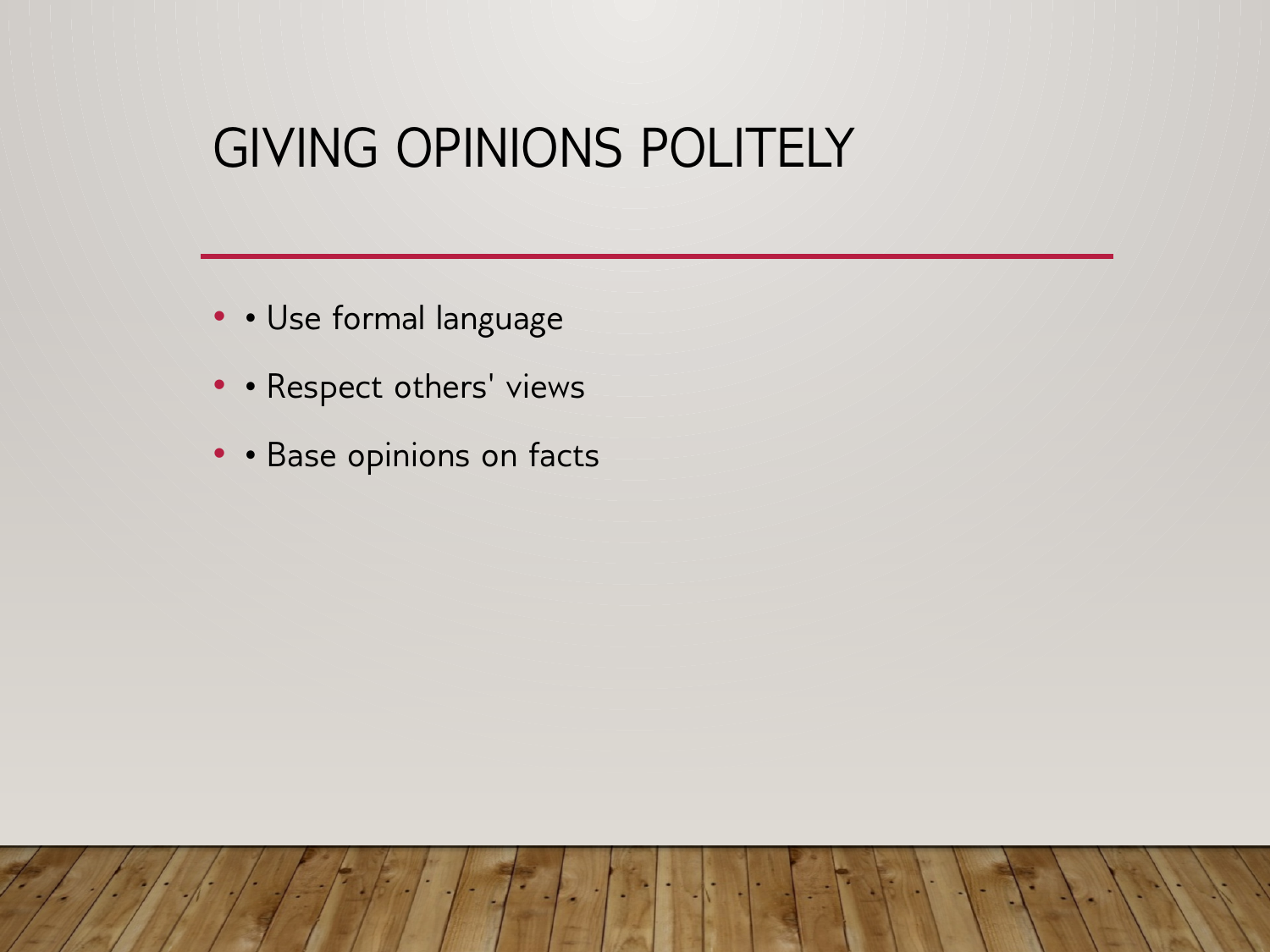

# Giving Opinions Politely
• Use formal language
• Respect others' views
• Base opinions on facts